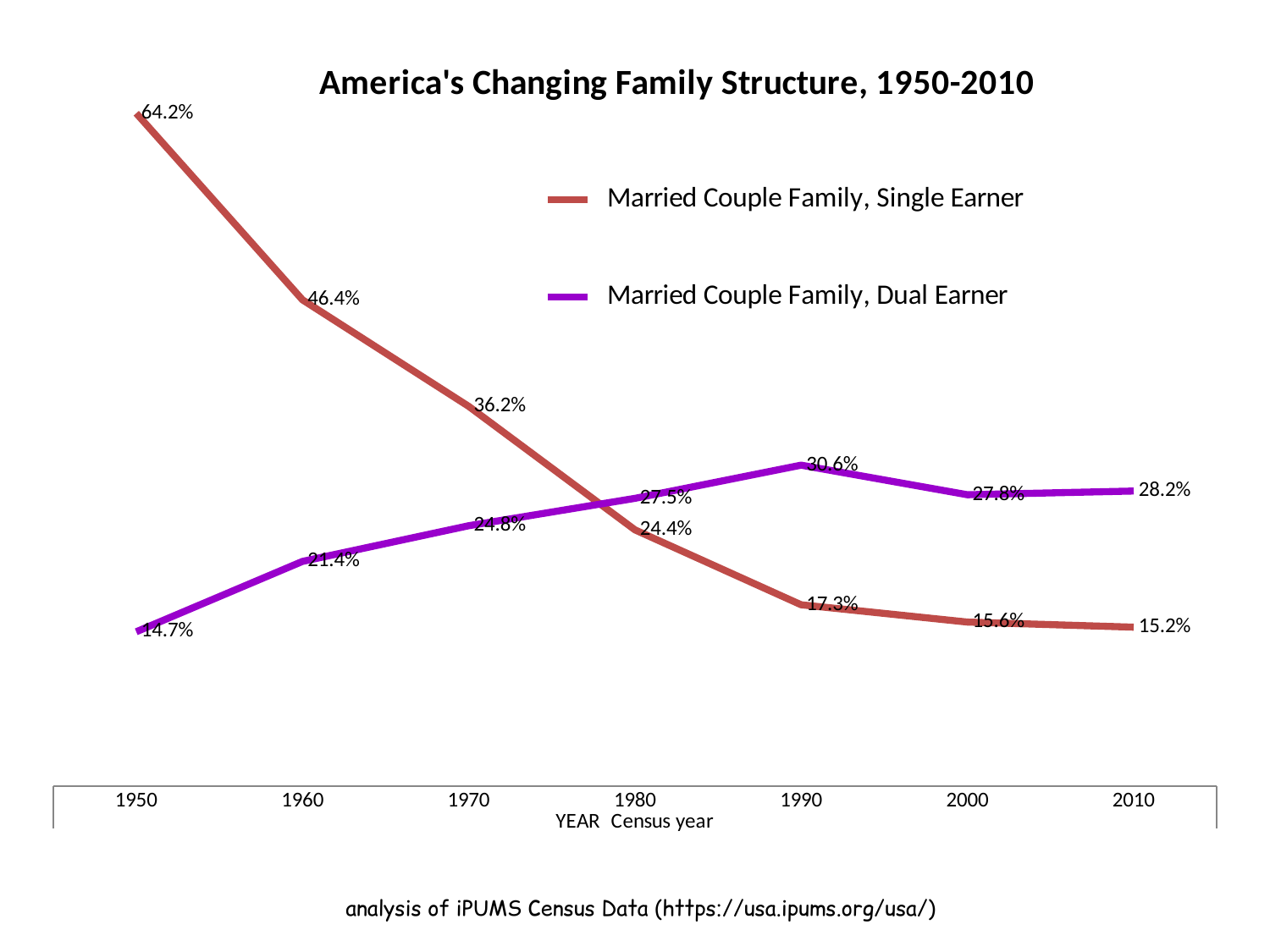

### Chart: America's Changing Family Structure, 1950-2010

| Category |   Married Couple Family, Single Earner |   Married Couple Family, Dual Earner |
|---|---|---|
| 1950 | 0.6420658378646693 | 0.14721012612531312 |
| 1960 | 0.46401105616456384 | 0.2143448094315853 |
| 1970 | 0.3623146171839929 | 0.24837950018508745 |
| 1980 | 0.24443624830333677 | 0.2745297464039431 |
| 1990 | 0.17296652825718273 | 0.30625301195644733 |
| 2000 | 0.15646753443604475 | 0.27794956327327175 |
| 2010 | 0.15157906281240646 | 0.28151060230901315 |
analysis of iPUMS Census Data (https://usa.ipums.org/usa/)